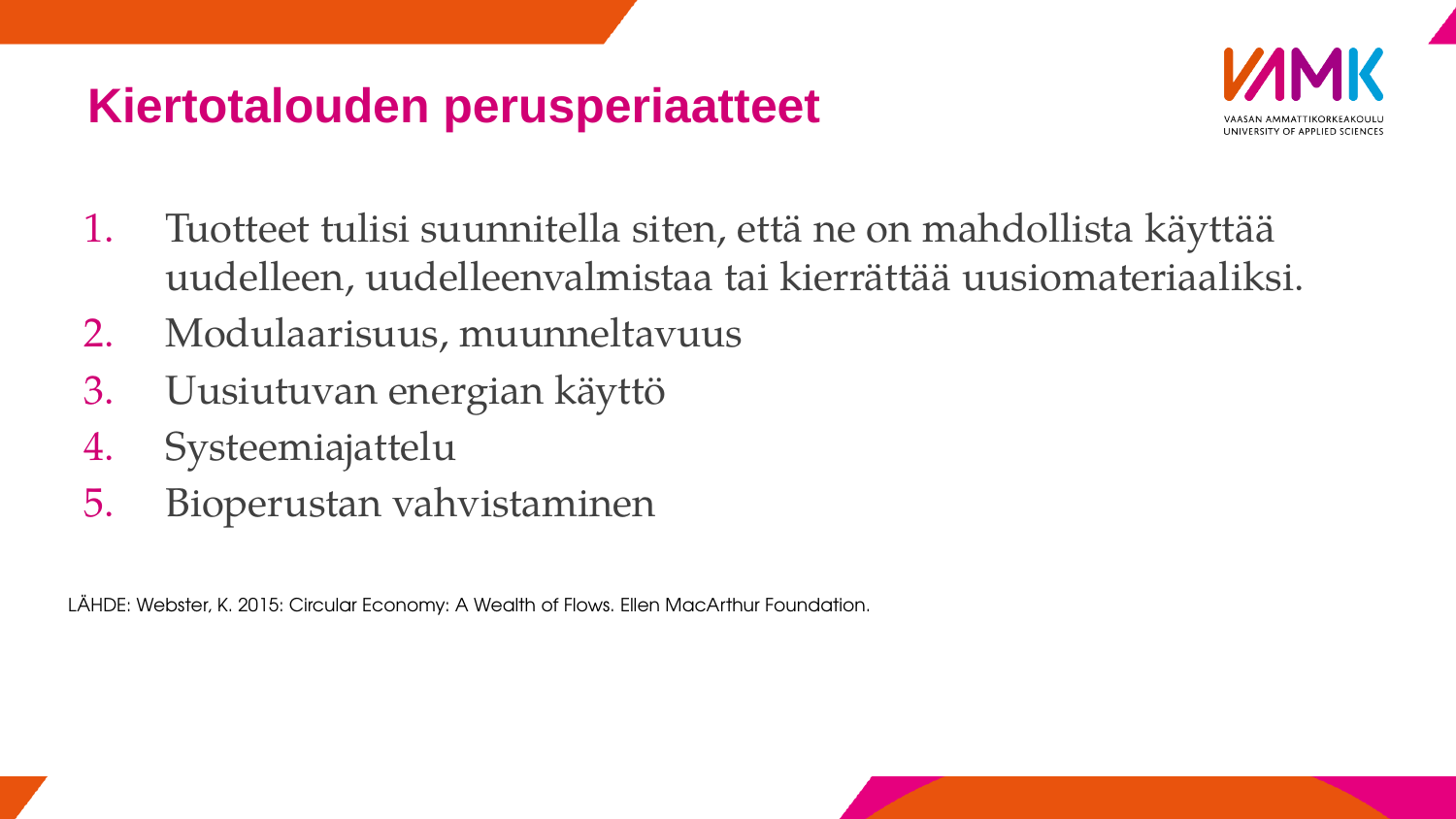

# Kiertotalouden perusperiaatteet
Tuotteet tulisi suunnitella siten, että ne on mahdollista käyttää uudelleen, uudelleenvalmistaa tai kierrättää uusiomateriaaliksi.
Modulaarisuus, muunneltavuus
Uusiutuvan energian käyttö
Systeemiajattelu
Bioperustan vahvistaminen
LÄHDE: Webster, K. 2015: Circular Economy: A Wealth of Flows. Ellen MacArthur Foundation.